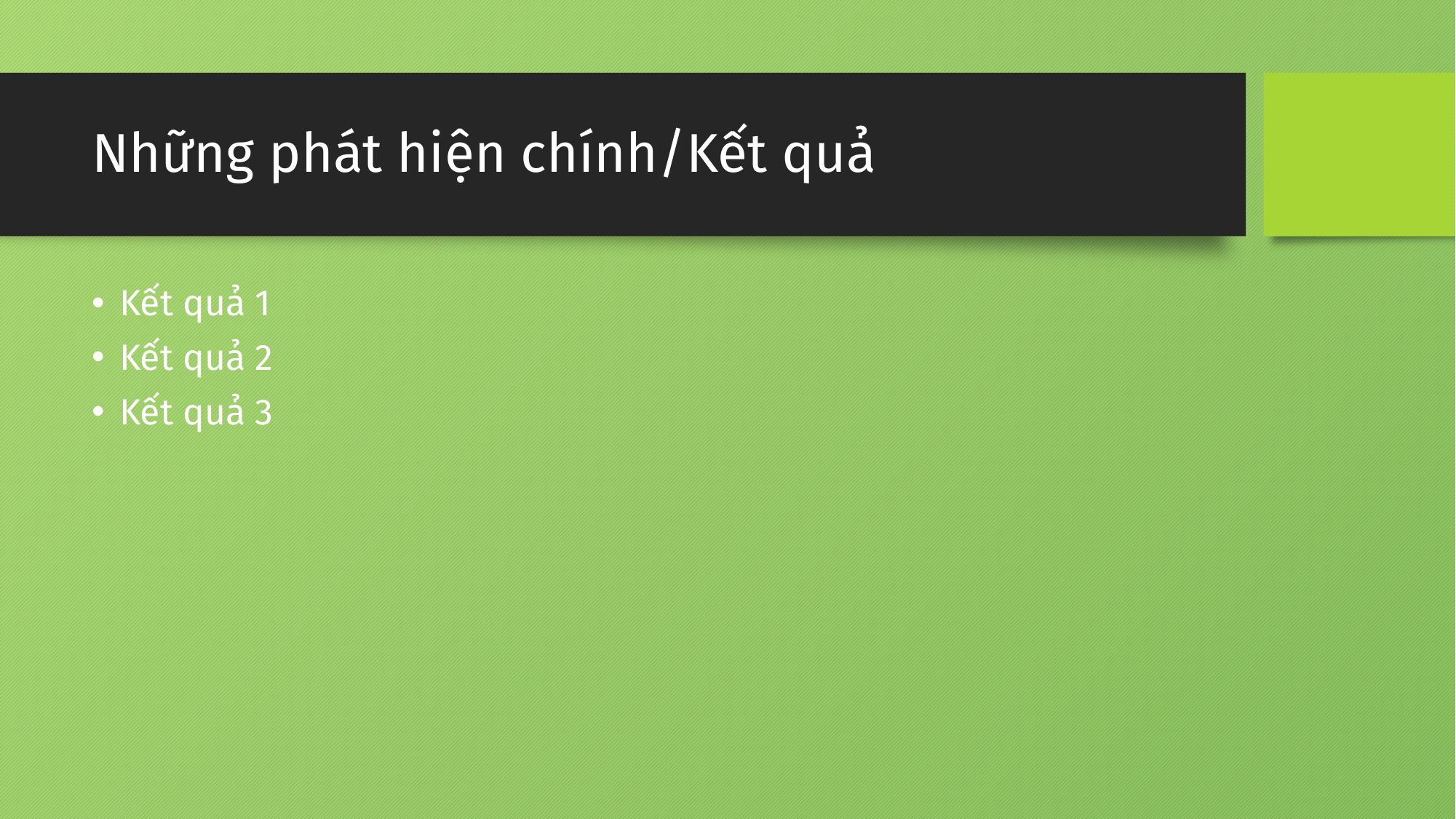

# Những phát hiện chính/Kết quả
Kết quả 1
Kết quả 2
Kết quả 3